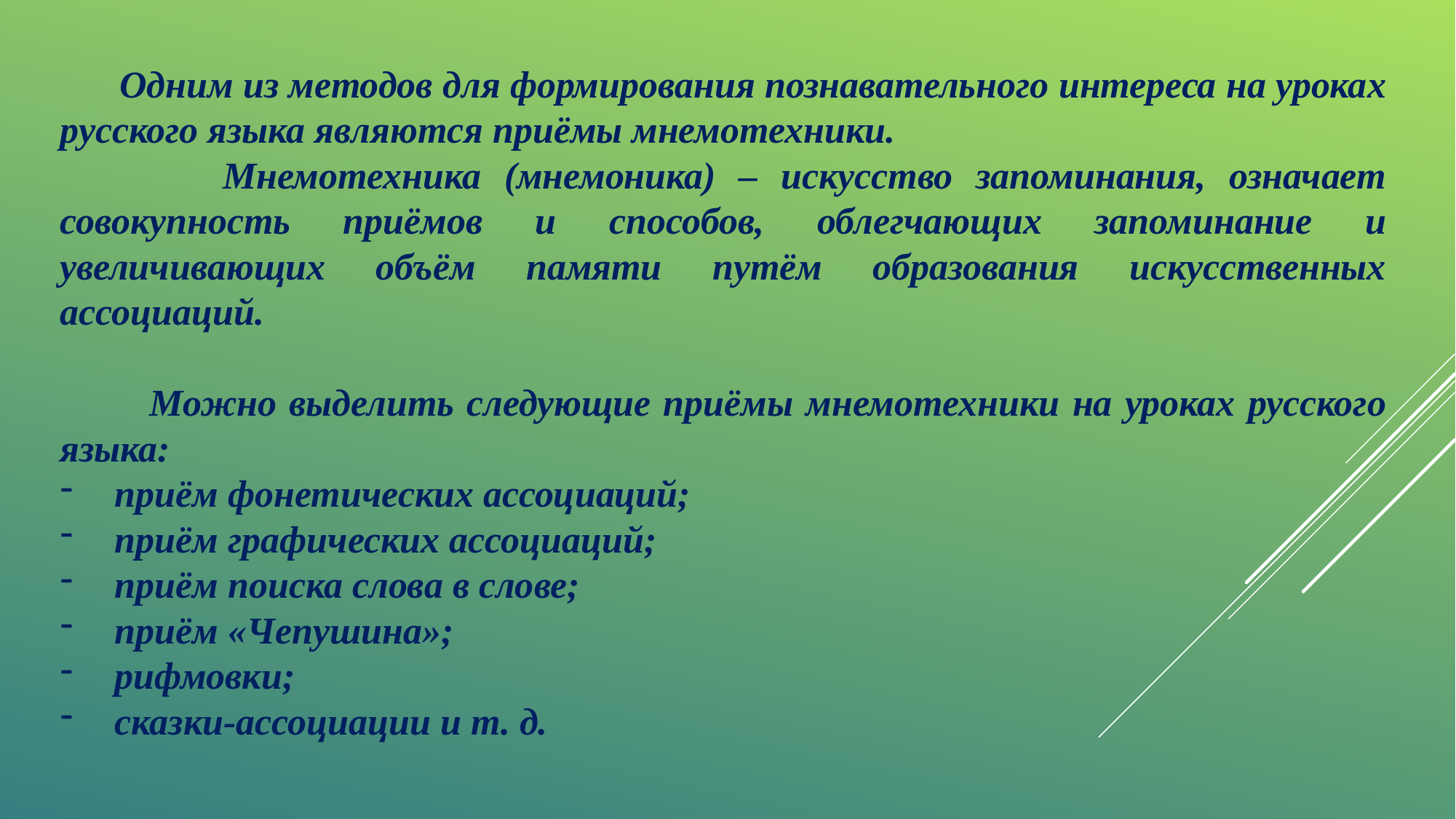

Одним из методов для формирования познавательного интереса на уроках русского языка являются приёмы мнемотехники.
       Мнемотехника (мнемоника) – искусство запоминания, означает совокупность приёмов и способов, облегчающих запоминание и увеличивающих объём памяти путём образования искусственных ассоциаций.

       Можно выделить следующие приёмы мнемотехники на уроках русского языка:
приём фонетических ассоциаций;
приём графических ассоциаций;
приём поиска слова в слове;
приём «Чепушина»;
рифмовки;
сказки-ассоциации и т. д.